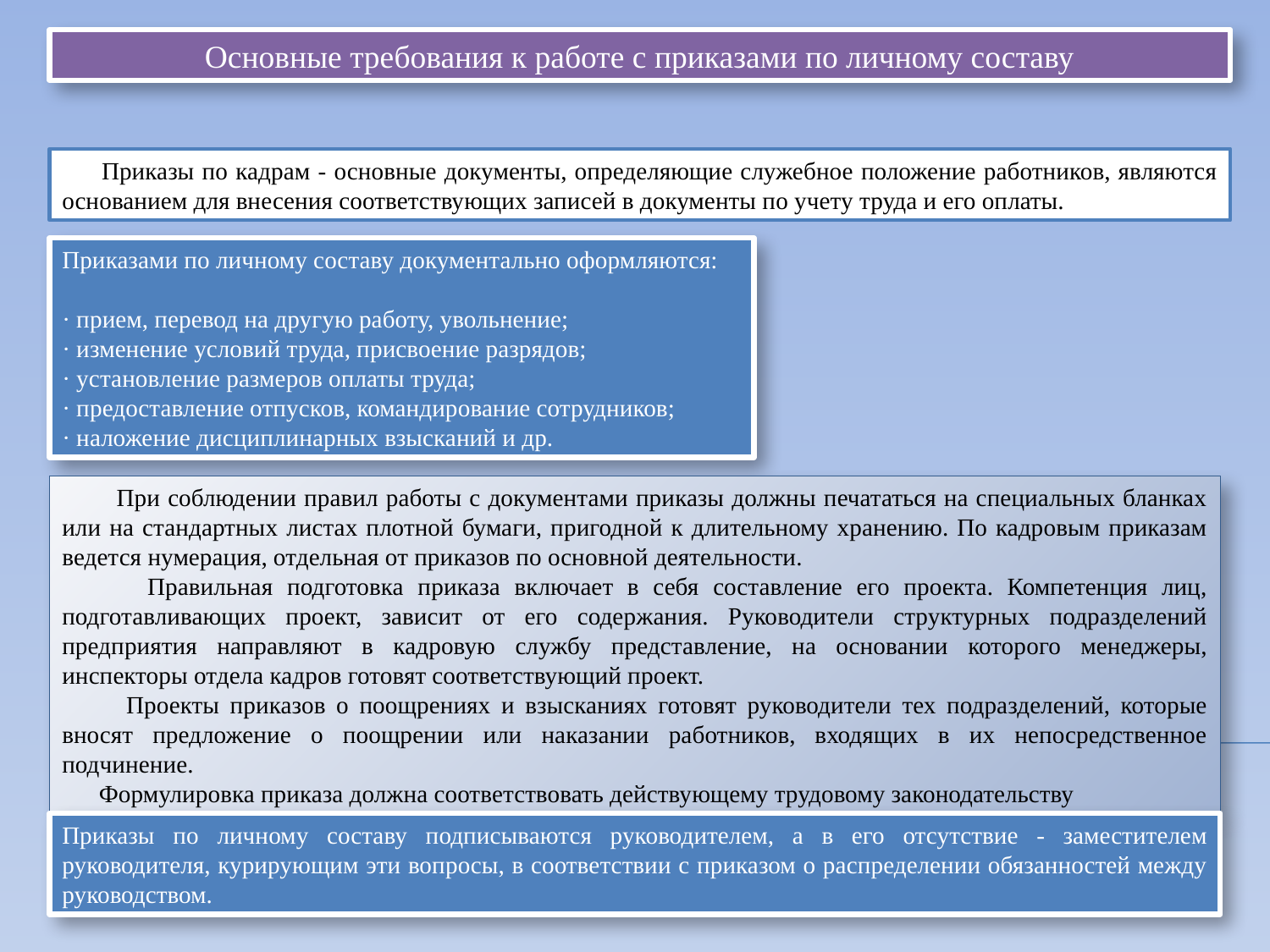

Основные требования к работе с приказами по личному составу
     Приказы по кадрам - основные документы, определяющие служебное положение работников, являются основанием для внесения соответствующих записей в документы по учету труда и его оплаты.
Приказами по личному составу документально оформляются:

· прием, перевод на другую работу, увольнение;
· изменение условий труда, присвоение разрядов;
· установление размеров оплаты труда;
· предоставление отпусков, командирование сотрудников;
· наложение дисциплинарных взысканий и др.
       При соблюдении правил работы с документами приказы должны печататься на специальных бланках или на стандартных листах плотной бумаги, пригодной к длительному хранению. По кадровым приказам ведется нумерация, отдельная от приказов по основной деятельности.
      Правильная подготовка приказа включает в себя составление его проекта. Компетенция лиц, подготавливающих проект, зависит от его содержания. Руководители структурных подразделений предприятия направляют в кадровую службу представление, на основании которого менеджеры, инспекторы отдела кадров готовят соответствующий проект.
      Проекты приказов о поощрениях и взысканиях готовят руководители тех подразделений, которые вносят предложение о поощрении или наказании работников, входящих в их непосредственное подчинение.
      Формулировка приказа должна соответствовать действующему трудовому законодательству
Приказы по личному составу подписываются руководителем, а в его отсутствие - заместителем руководителя, курирующим эти вопросы, в соответствии с приказом о распределении обязанностей между руководством.